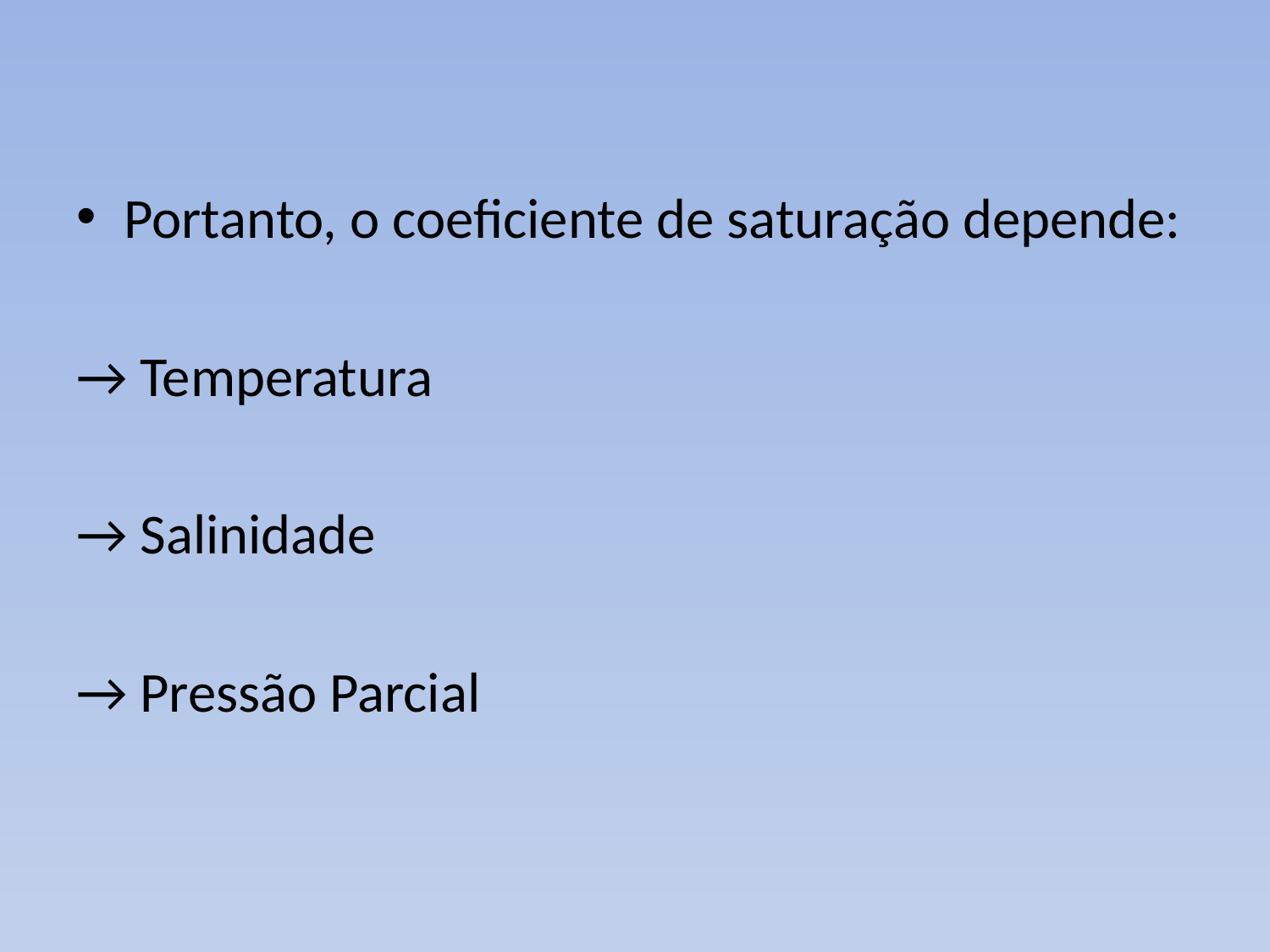

Portanto, o coeficiente de saturação depende:

→ Temperatura

→ Salinidade

→ Pressão Parcial